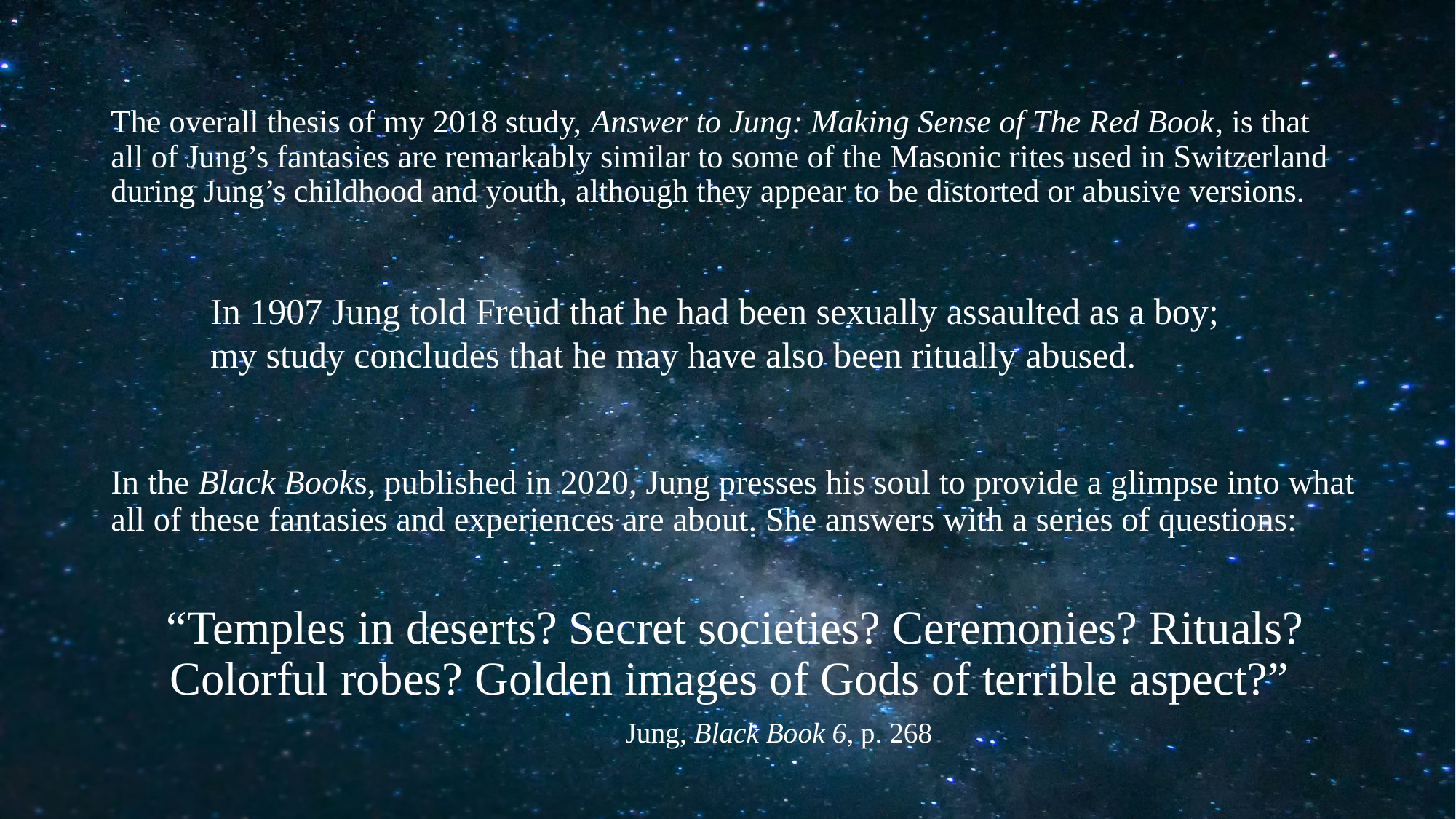

# The overall thesis of my 2018 study, Answer to Jung: Making Sense of The Red Book, is that all of Jung’s fantasies are remarkably similar to some of the Masonic rites used in Switzerland during Jung’s childhood and youth, although they appear to be distorted or abusive versions.
In 1907 Jung told Freud that he had been sexually assaulted as a boy; my study concludes that he may have also been ritually abused.

In the Black Books, published in 2020, Jung presses his soul to provide a glimpse into what all of these fantasies and experiences are about. She answers with a series of questions:

“Temples in deserts? Secret societies? Ceremonies? Rituals? Colorful robes? Golden images of Gods of terrible aspect?”
								Jung, Black Book 6, p. 268